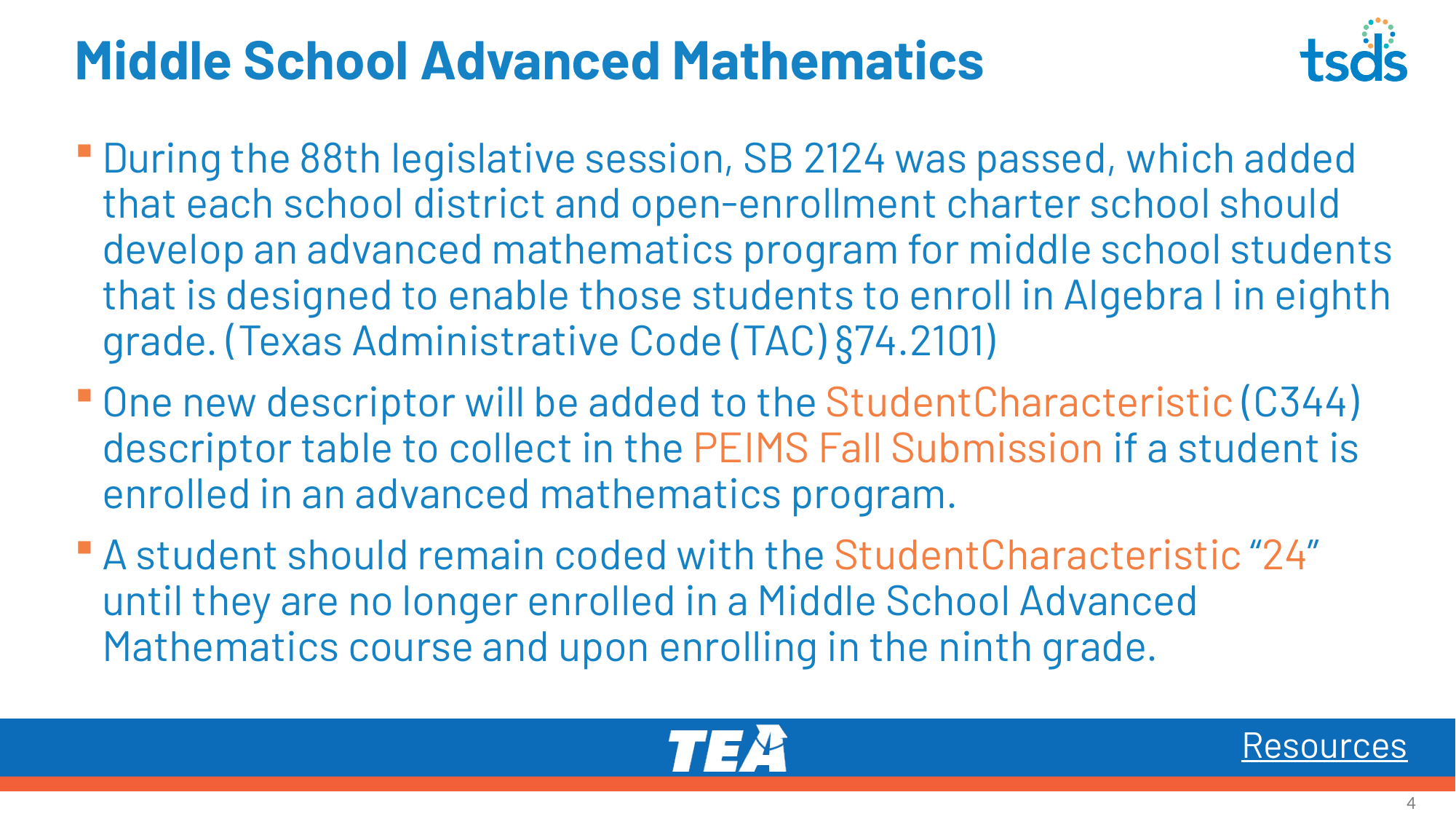

# Middle School Advanced Mathematics
During the 88th legislative session, SB 2124 was passed, which added that each school district and open-enrollment charter school should develop an advanced mathematics program for middle school students that is designed to enable those students to enroll in Algebra I in eighth grade. (Texas Administrative Code (TAC) §74.2101)
One new descriptor will be added to the StudentCharacteristic (C344) descriptor table to collect in the PEIMS Fall Submission if a student is enrolled in an advanced mathematics program.
A student should remain coded with the StudentCharacteristic “24” until they are no longer enrolled in a Middle School Advanced Mathematics course and upon enrolling in the ninth grade.

Resources
4